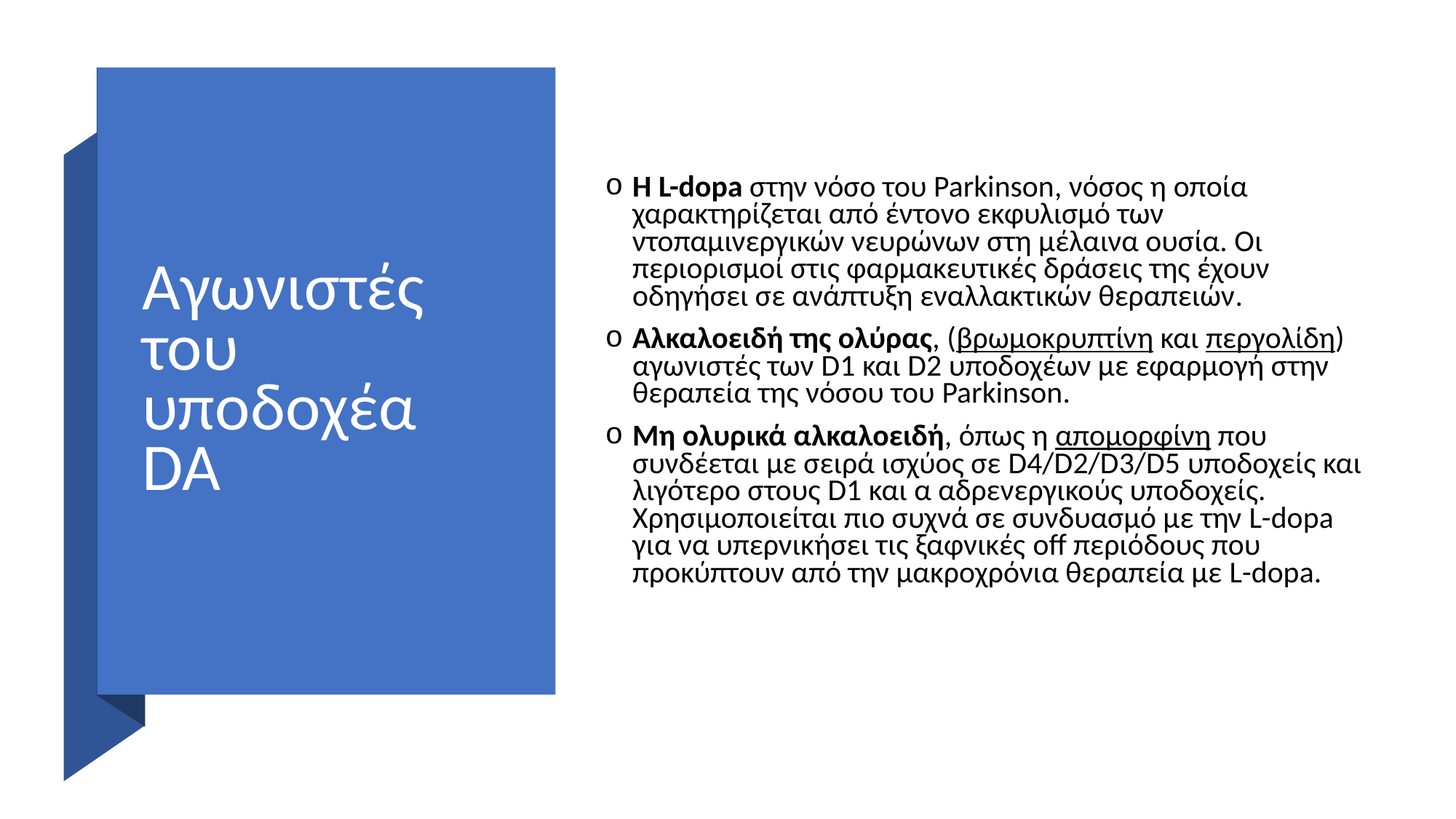

# Αγωνιστές του υποδοχέα DA
Η L-dopa στην νόσο του Parkinson, νόσος η οποία χαρακτηρίζεται από έντονο εκφυλισμό των ντοπαμινεργικών νευρώνων στη μέλαινα ουσία. Οι περιορισμοί στις φαρμακευτικές δράσεις της έχουν οδηγήσει σε ανάπτυξη εναλλακτικών θεραπειών.
Αλκαλοειδή της ολύρας, (βρωμοκρυπτίνη και περγολίδη) αγωνιστές των D1 και D2 υποδοχέων με εφαρμογή στην θεραπεία της νόσου του Parkinson.
Μη ολυρικά αλκαλοειδή, όπως η απομορφίνη που συνδέεται με σειρά ισχύος σε D4/D2/D3/D5 υποδοχείς και λιγότερο στους D1 και α αδρενεργικούς υποδοχείς. Χρησιμοποιείται πιο συχνά σε συνδυασμό με την L-dopa για να υπερνικήσει τις ξαφνικές off περιόδους που προκύπτουν από την μακροχρόνια θεραπεία με L-dopa.